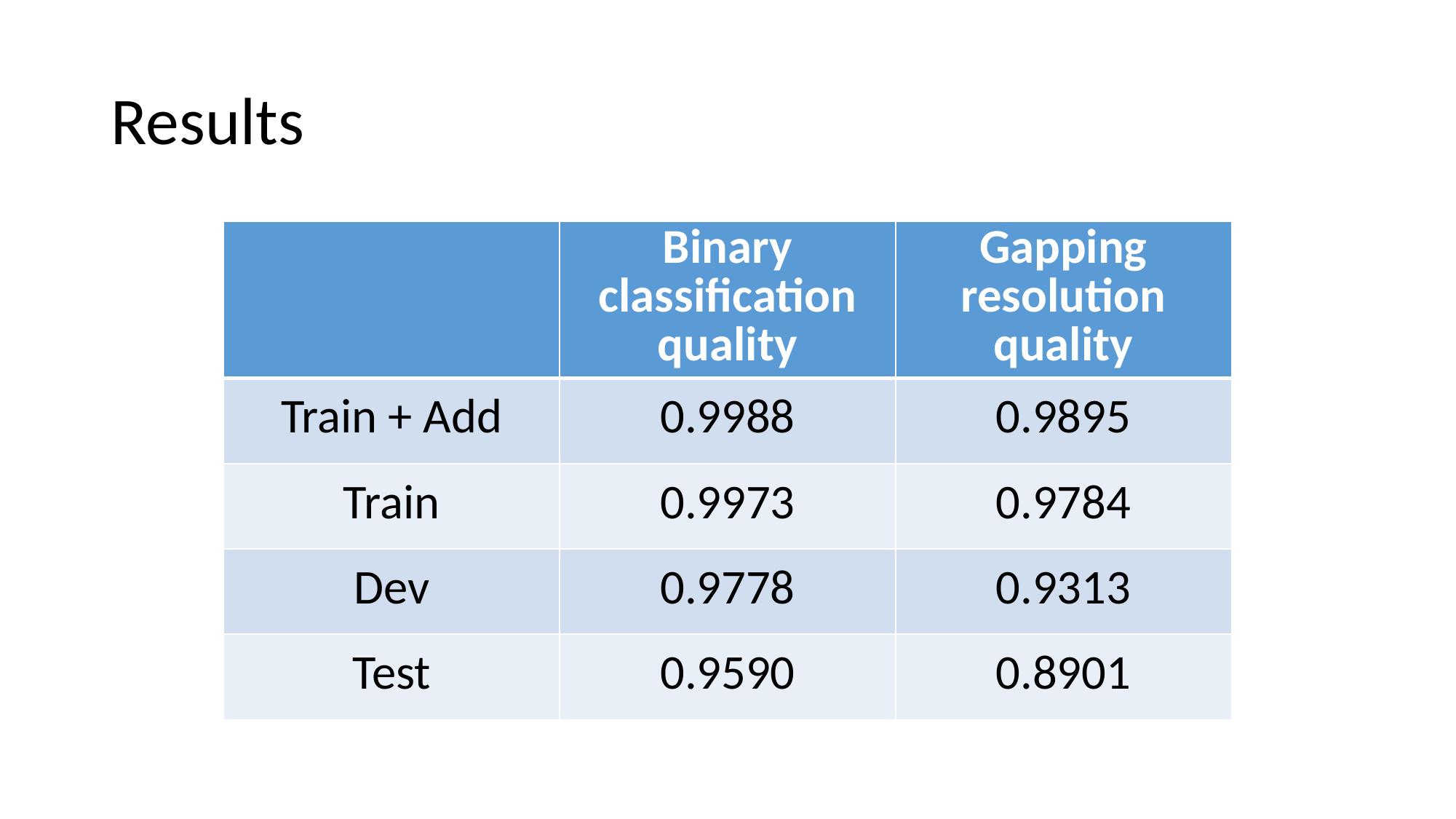

# Results
|  | Binary classification quality | Gapping resolution quality |
| --- | --- | --- |
| Train + Add | 0.9988 | 0.9895 |
| Train | 0.9973 | 0.9784 |
| Dev | 0.9778 | 0.9313 |
| Test | 0.9590 | 0.8901 |